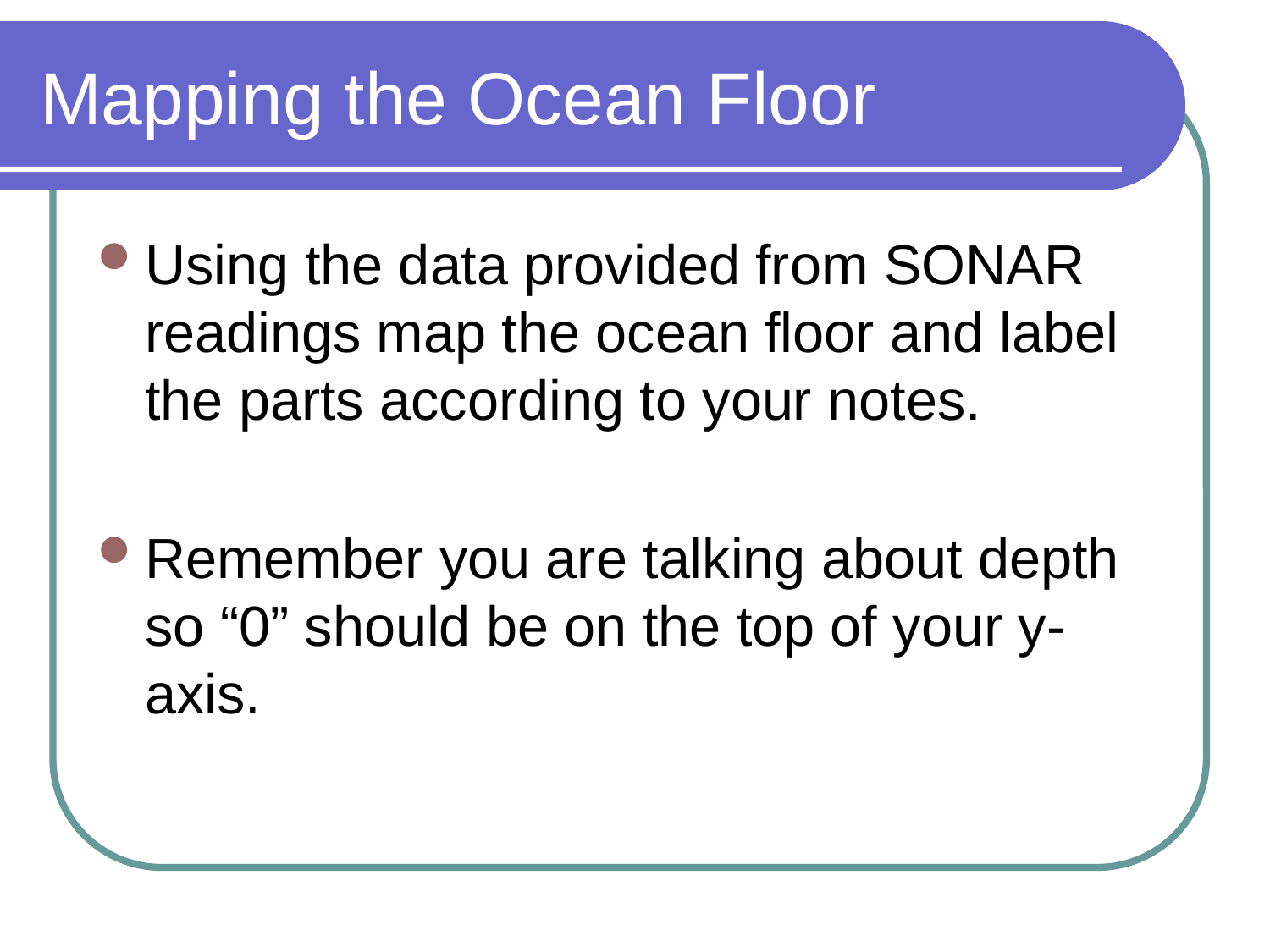

# Mapping the Ocean Floor
Using the data provided from SONAR readings map the ocean floor and label the parts according to your notes.

Remember you are talking about depth so “0” should be on the top of your y-axis.